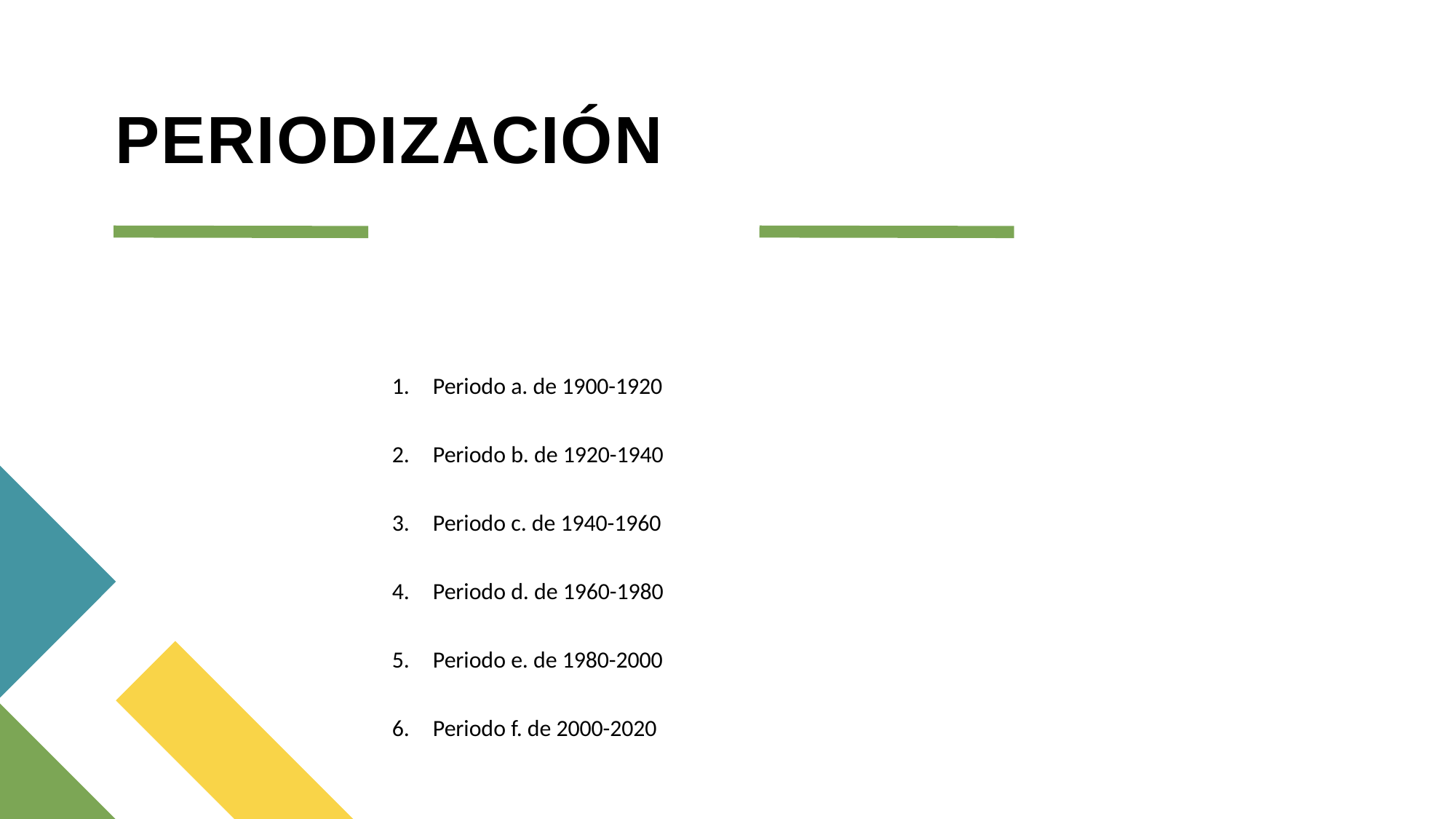

# PERIODIZACIÓN
Periodo a. de 1900-1920
Periodo b. de 1920-1940
Periodo c. de 1940-1960
Periodo d. de 1960-1980
Periodo e. de 1980-2000
Periodo f. de 2000-2020